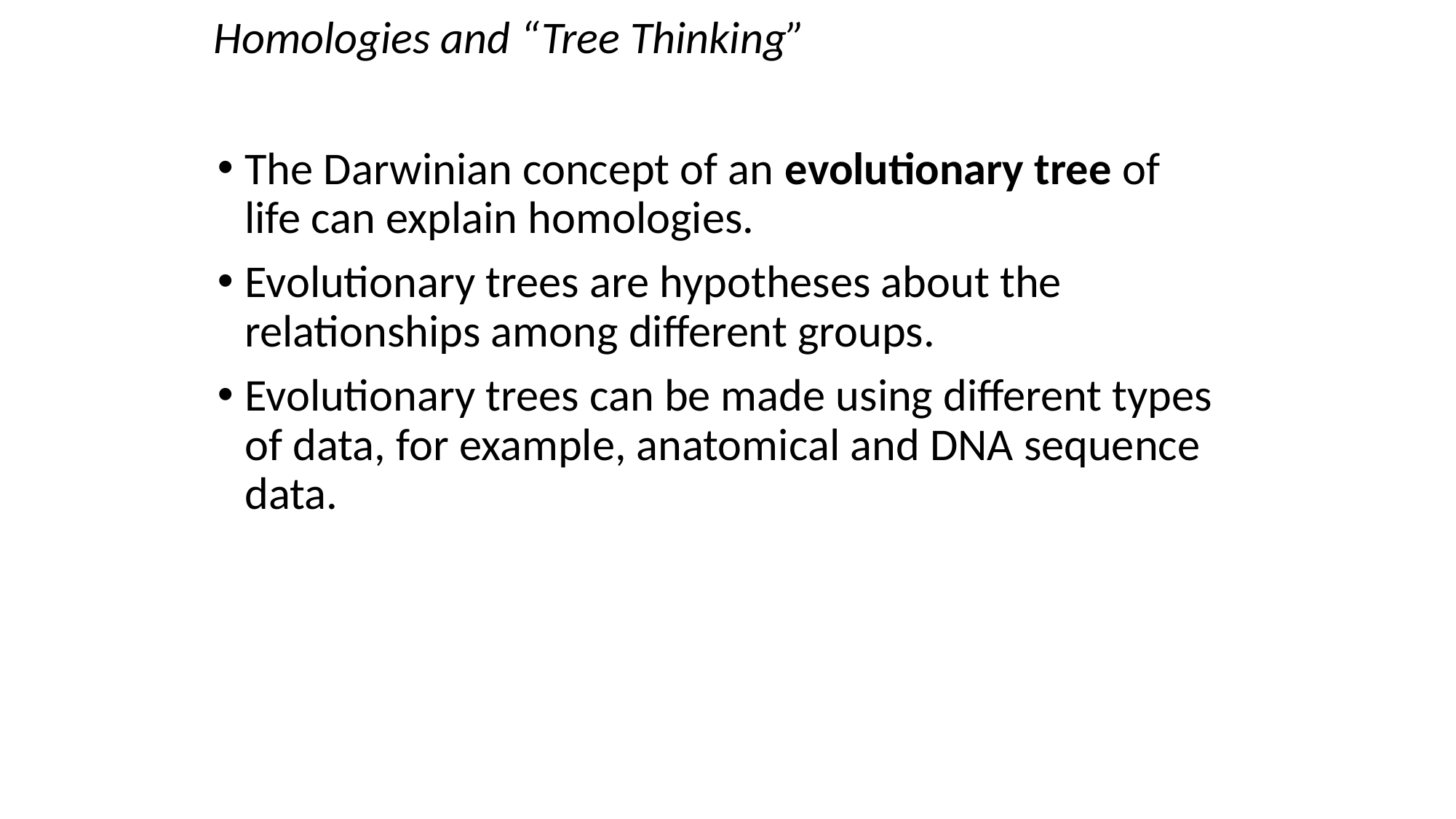

# Homologies and “Tree Thinking”
The Darwinian concept of an evolutionary tree of life can explain homologies.
Evolutionary trees are hypotheses about the relationships among different groups.
Evolutionary trees can be made using different types of data, for example, anatomical and DNA sequence data.